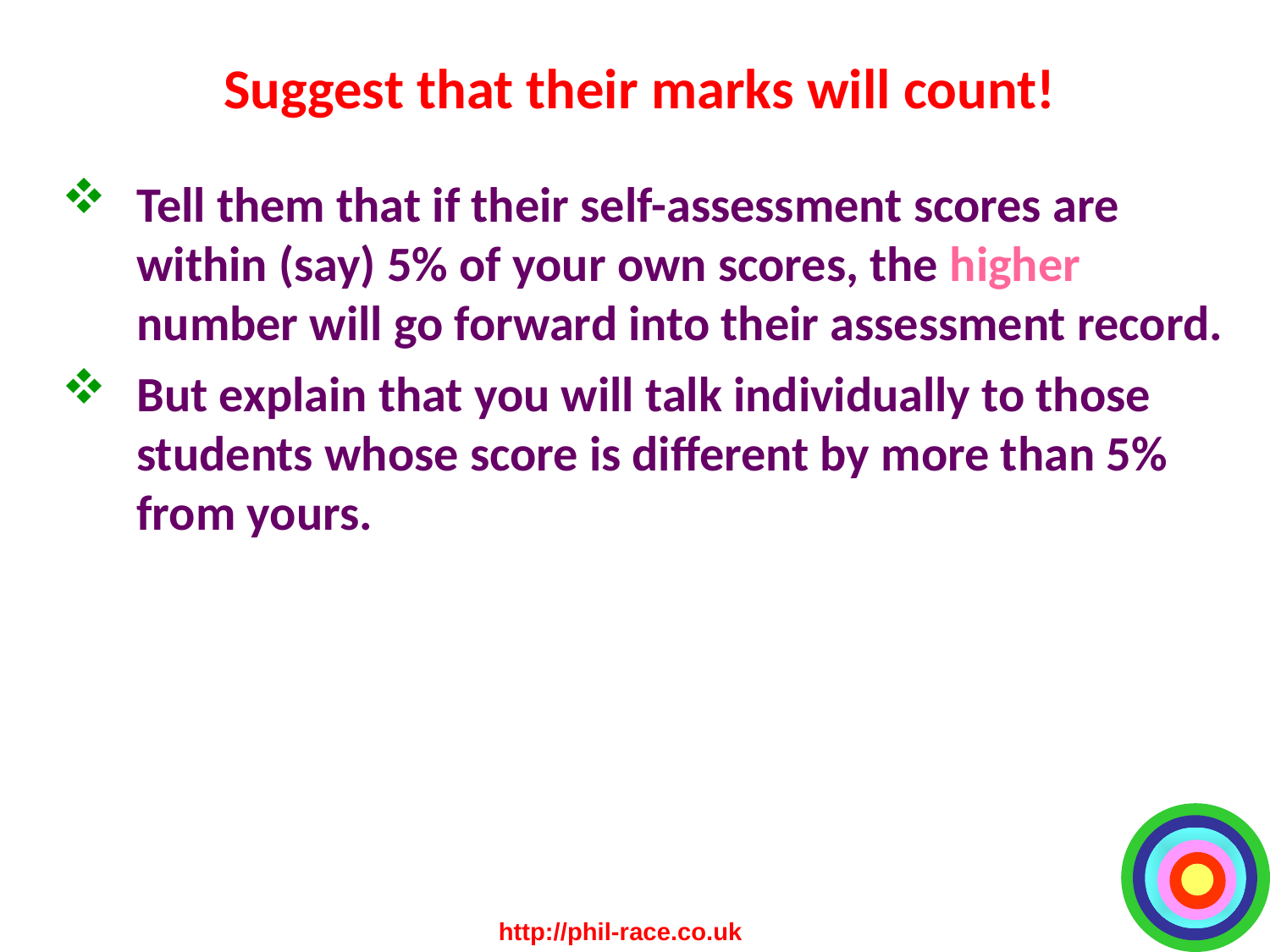

# Suggest that their marks will count!
Tell them that if their self-assessment scores are within (say) 5% of your own scores, the higher number will go forward into their assessment record.
But explain that you will talk individually to those students whose score is different by more than 5% from yours.